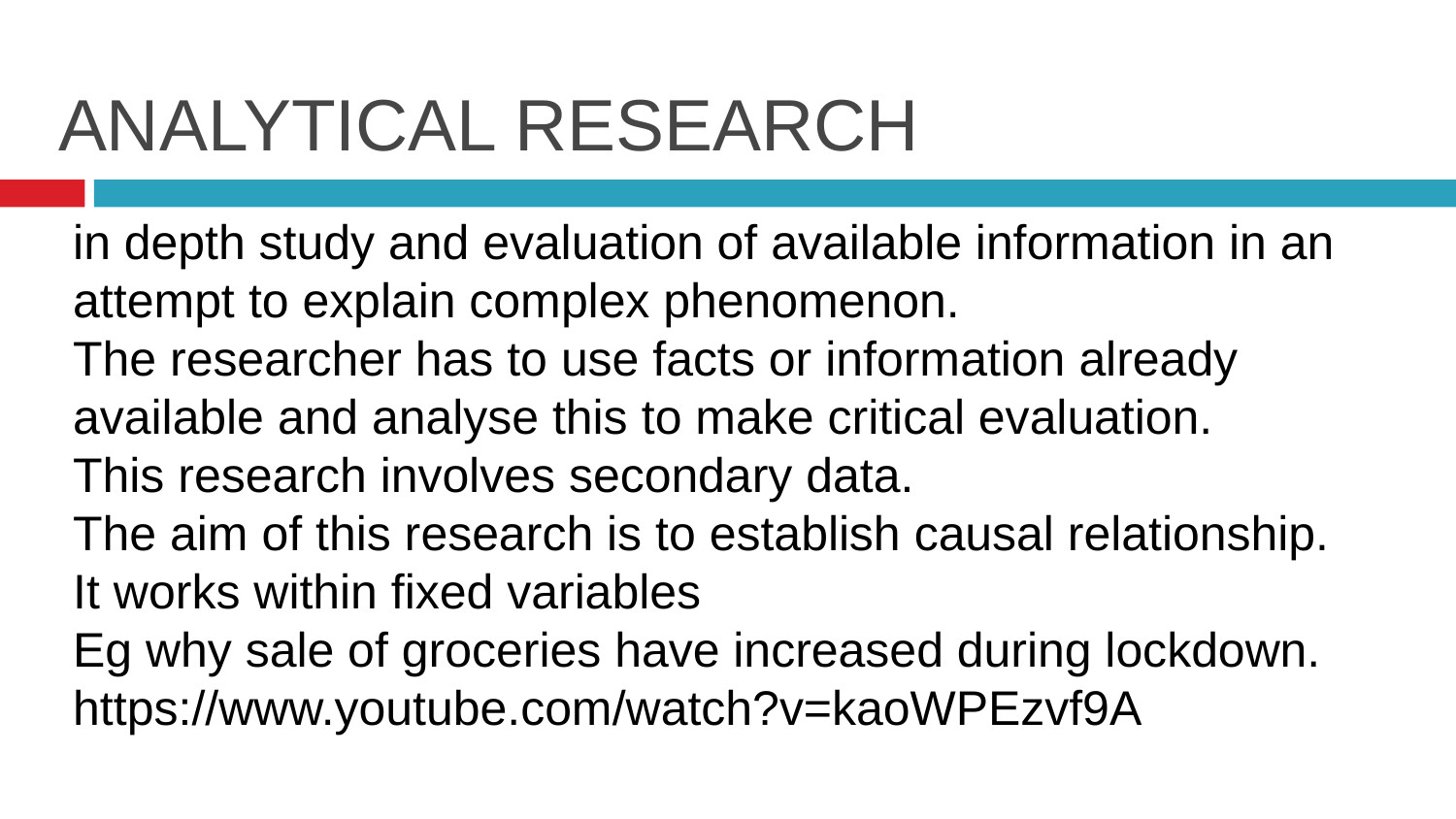

# ANALYTICAL RESEARCH
in depth study and evaluation of available information in an attempt to explain complex phenomenon.
The researcher has to use facts or information already available and analyse this to make critical evaluation.
This research involves secondary data.
The aim of this research is to establish causal relationship.
It works within fixed variables
Eg why sale of groceries have increased during lockdown.
https://www.youtube.com/watch?v=kaoWPEzvf9A